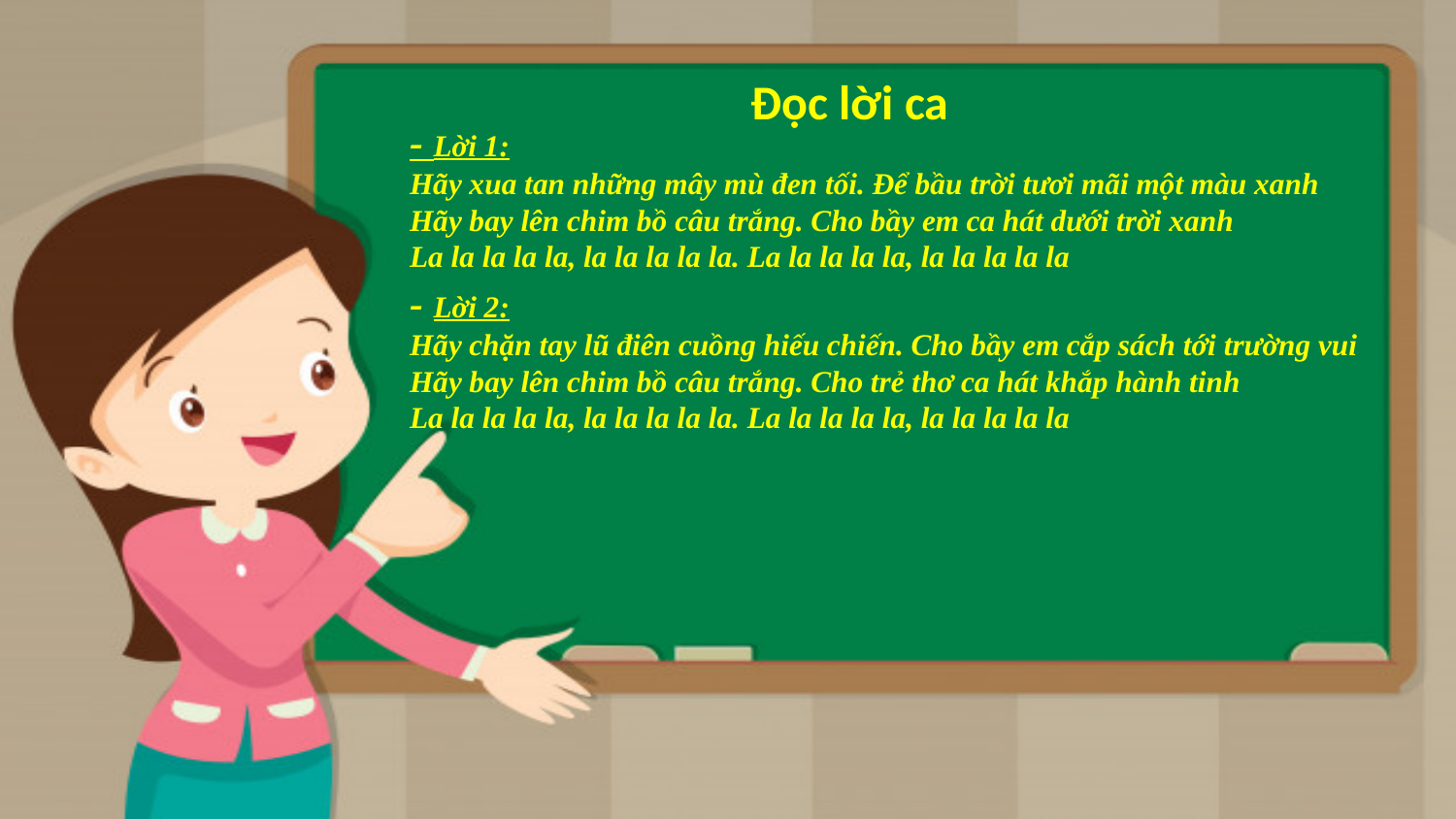

# Đọc lời ca

- Lời 1:
Hãy xua tan những mây mù đen tối. Để bầu trời tươi mãi một màu xanh
Hãy bay lên chim bồ câu trắng. Cho bầy em ca hát dưới trời xanh
La la la la la, la la la la la. La la la la la, la la la la la
- Lời 2:
Hãy chặn tay lũ điên cuồng hiếu chiến. Cho bầy em cắp sách tới trường vui
Hãy bay lên chim bồ câu trắng. Cho trẻ thơ ca hát khắp hành tinh
La la la la la, la la la la la. La la la la la, la la la la la